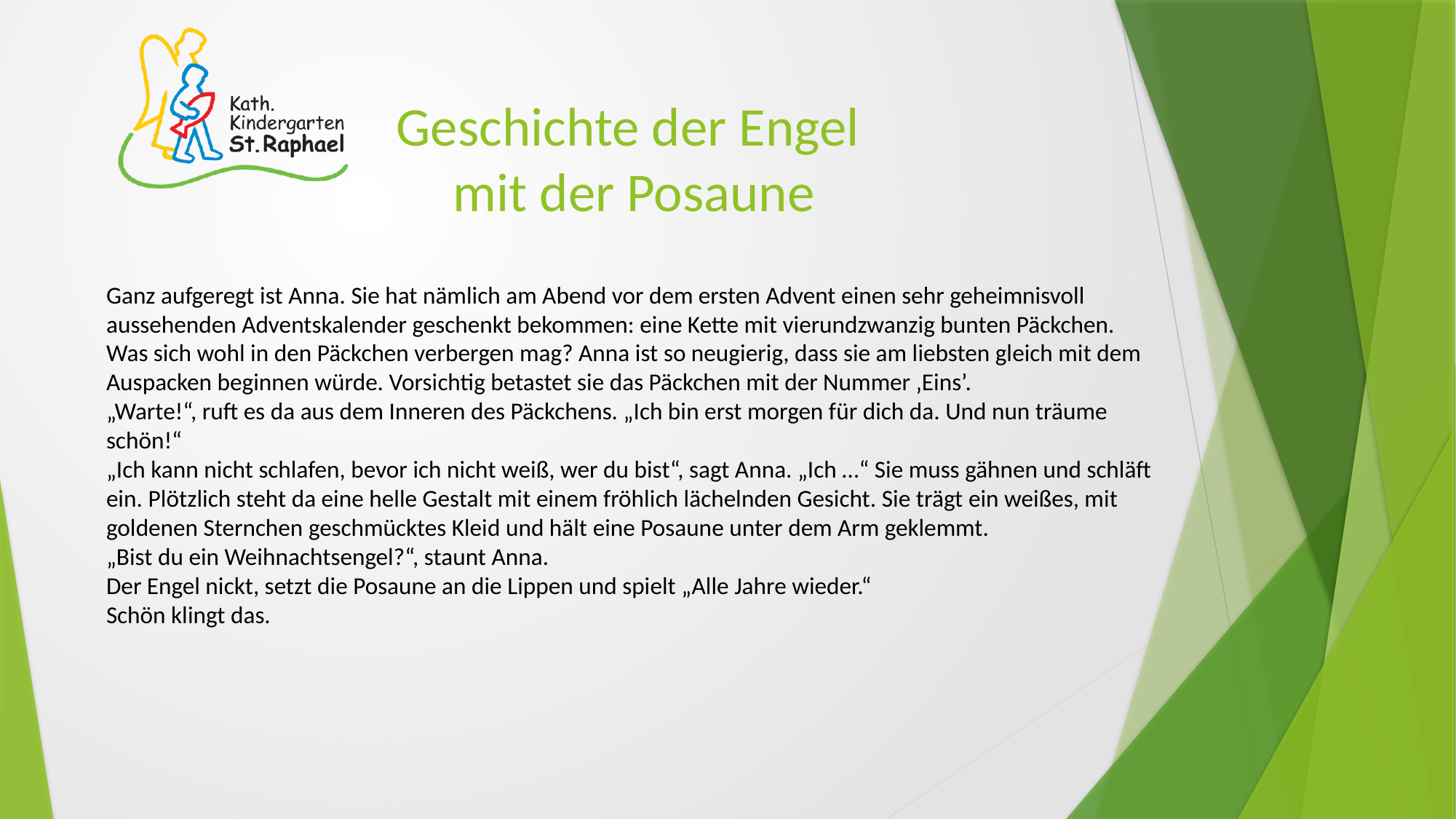

# Geschichte der Engel mit der Posaune
Ganz aufgeregt ist Anna. Sie hat nämlich am Abend vor dem ersten Advent einen sehr geheimnisvoll aussehenden Adventskalender geschenkt bekommen: eine Kette mit vierundzwanzig bunten Päckchen. Was sich wohl in den Päckchen verbergen mag? Anna ist so neugierig, dass sie am liebsten gleich mit dem Auspacken beginnen würde. Vorsichtig betastet sie das Päckchen mit der Nummer ‚Eins’.
„Warte!“, ruft es da aus dem Inneren des Päckchens. „Ich bin erst morgen für dich da. Und nun träume schön!“
„Ich kann nicht schlafen, bevor ich nicht weiß, wer du bist“, sagt Anna. „Ich …“ Sie muss gähnen und schläft ein. Plötzlich steht da eine helle Gestalt mit einem fröhlich lächelnden Gesicht. Sie trägt ein weißes, mit goldenen Sternchen geschmücktes Kleid und hält eine Posaune unter dem Arm geklemmt.
„Bist du ein Weihnachtsengel?“, staunt Anna.
Der Engel nickt, setzt die Posaune an die Lippen und spielt „Alle Jahre wieder.“
Schön klingt das.